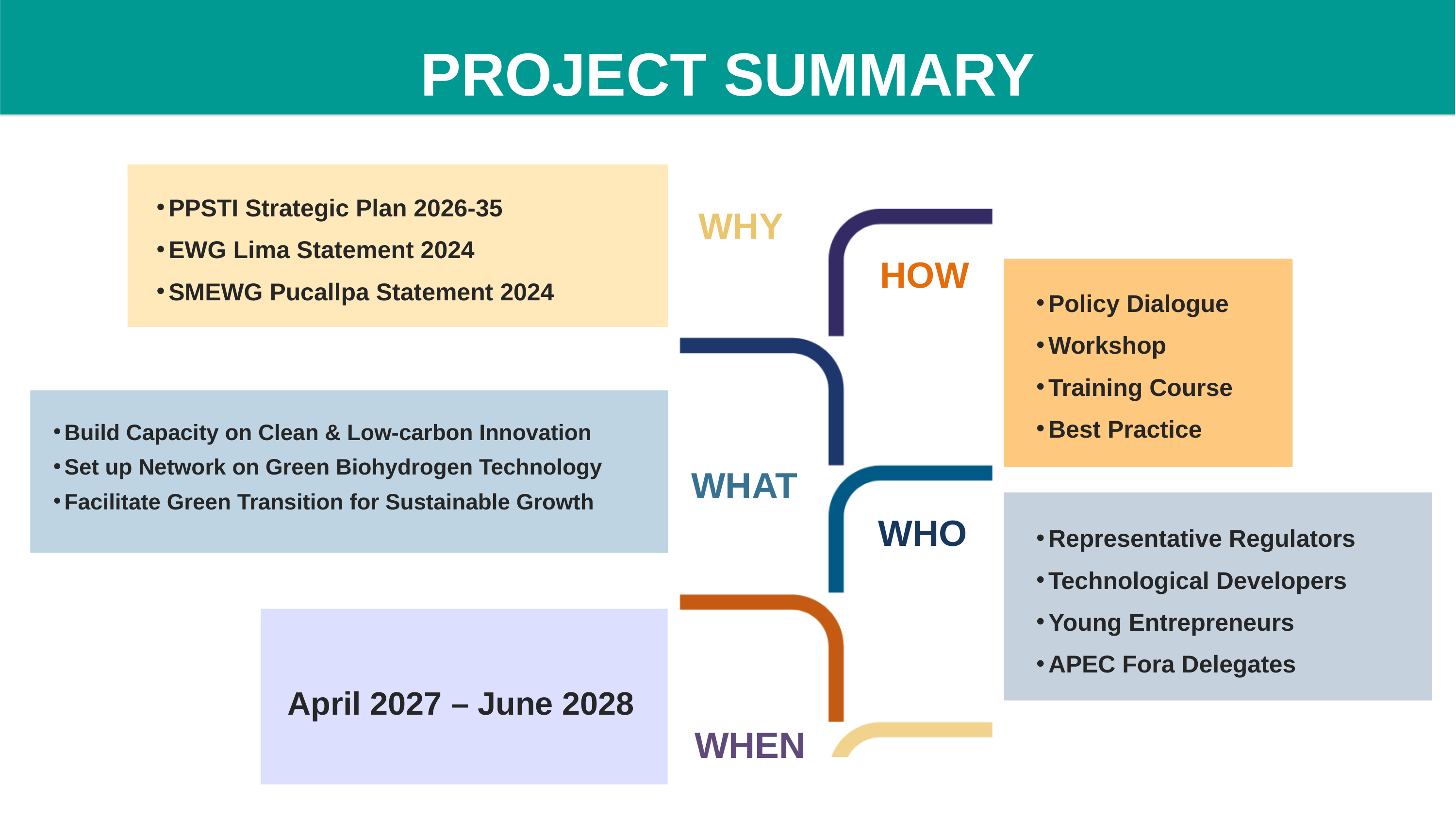

PROJECT SUMMARY

PPSTI Strategic Plan 2026-35
EWG Lima Statement 2024
SMEWG Pucallpa Statement 2024
WHY
HOW

Policy Dialogue
Workshop
Training Course
Best Practice

Build Capacity on Clean & Low-carbon Innovation
Set up Network on Green Biohydrogen Technology
Facilitate Green Transition for Sustainable Growth
WHAT

WHO
Representative Regulators
Technological Developers
Young Entrepreneurs
APEC Fora Delegates

April 2027 – June 2028
WHEN